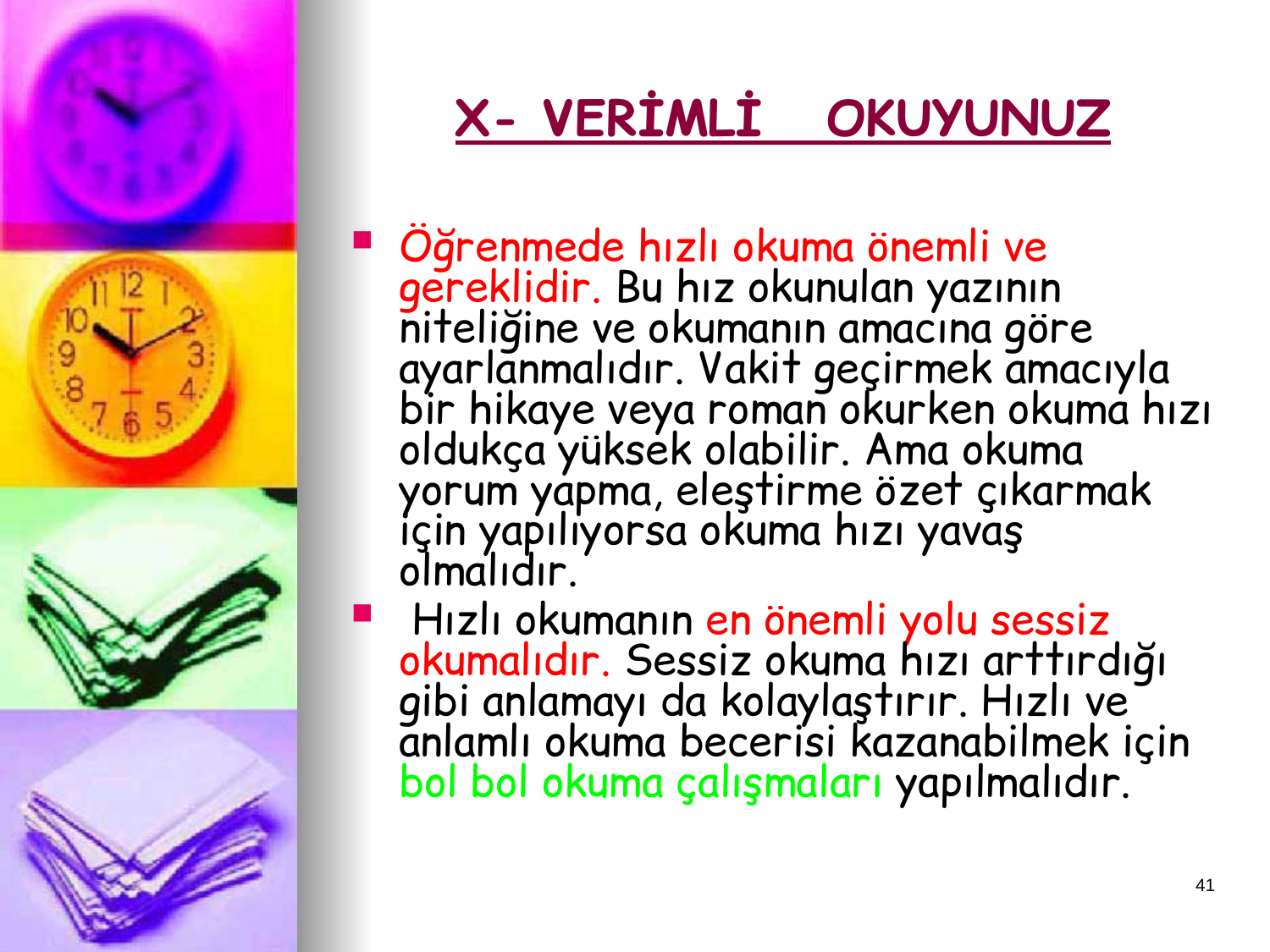

# X- VERİMLİ   OKUYUNUZ
Öğrenmede hızlı okuma önemli ve gereklidir. Bu hız okunulan yazının niteliğine ve okumanın amacına göre ayarlanmalıdır. Vakit geçirmek amacıyla bir hikaye veya roman okurken okuma hızı oldukça yüksek olabilir. Ama okuma yorum yapma, eleştirme özet çıkarmak için yapılıyorsa okuma hızı yavaş olmalıdır.
 Hızlı okumanın en önemli yolu sessiz okumalıdır. Sessiz okuma hızı arttırdığı gibi anlamayı da kolaylaştırır. Hızlı ve anlamlı okuma becerisi kazanabilmek için bol bol okuma çalışmaları yapılmalıdır.

41